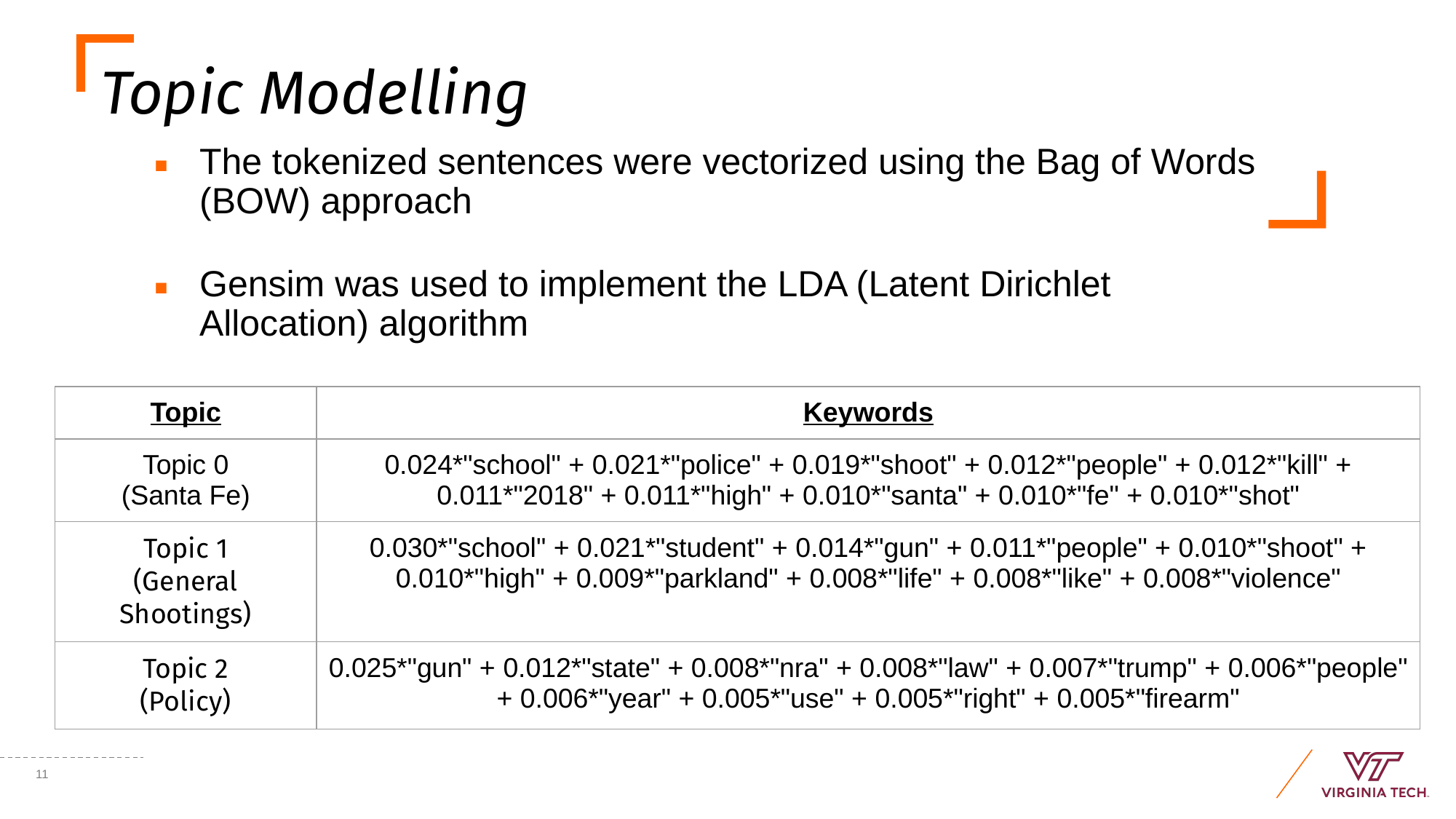

# Topic Modelling
The tokenized sentences were vectorized using the Bag of Words (BOW) approach
Gensim was used to implement the LDA (Latent Dirichlet Allocation) algorithm

| Topic | Keywords |
| --- | --- |
| Topic 0 (Santa Fe) | 0.024\*"school" + 0.021\*"police" + 0.019\*"shoot" + 0.012\*"people" + 0.012\*"kill" + 0.011\*"2018" + 0.011\*"high" + 0.010\*"santa" + 0.010\*"fe" + 0.010\*"shot" |
| Topic 1 (General Shootings) | 0.030\*"school" + 0.021\*"student" + 0.014\*"gun" + 0.011\*"people" + 0.010\*"shoot" + 0.010\*"high" + 0.009\*"parkland" + 0.008\*"life" + 0.008\*"like" + 0.008\*"violence" |
| Topic 2 (Policy) | 0.025\*"gun" + 0.012\*"state" + 0.008\*"nra" + 0.008\*"law" + 0.007\*"trump" + 0.006\*"people" + 0.006\*"year" + 0.005\*"use" + 0.005\*"right" + 0.005\*"firearm" |
11